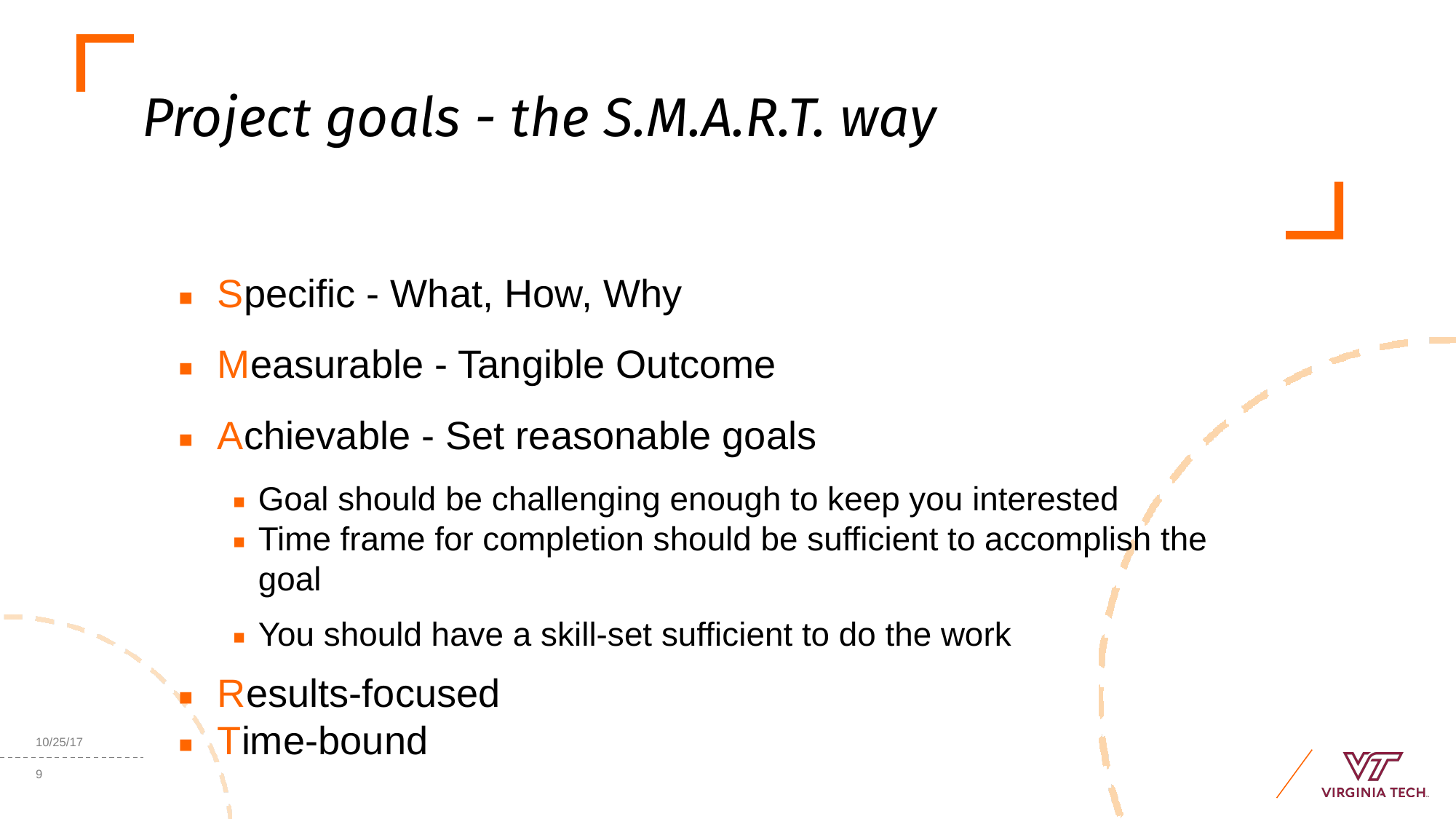

Project goals - the S.M.A.R.T. way
Specific - What, How, Why
Measurable - Tangible Outcome
Achievable - Set reasonable goals
Goal should be challenging enough to keep you interested
Time frame for completion should be sufficient to accomplish the goal
You should have a skill-set sufficient to do the work
Results-focused
Time-bound
10/25/17
9